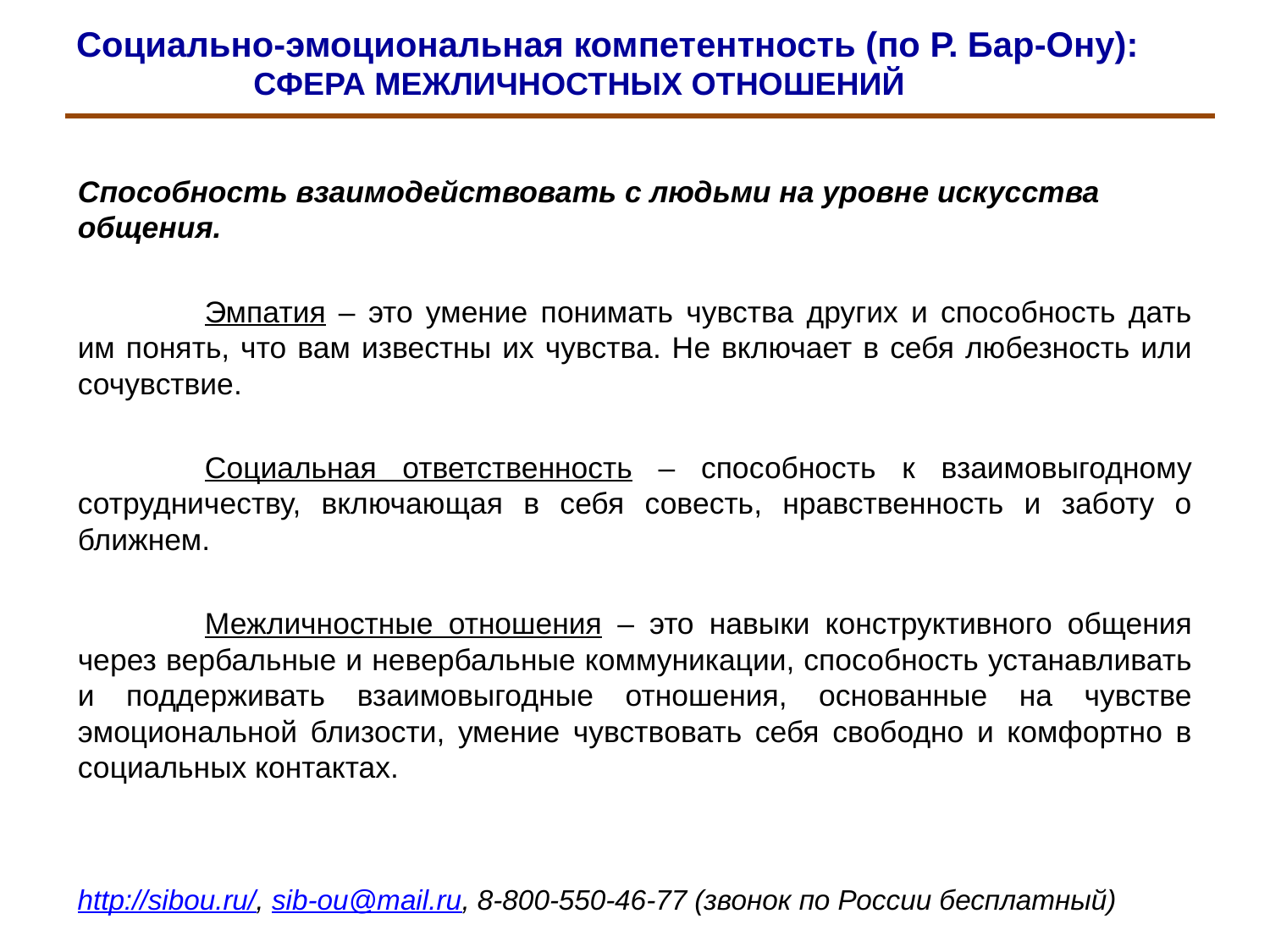

# Социально-эмоциональная компетентность (по Р. Бар-Ону): СФЕРА МЕЖЛИЧНОСТНЫХ ОТНОШЕНИЙ
Способность взаимодействовать с людьми на уровне искусства общения.

	Эмпатия – это умение понимать чувства других и способность дать им понять, что вам известны их чувства. Не включает в себя любезность или сочувствие.

	Социальная ответственность – способность к взаимовыгодному сотрудничеству, включающая в себя совесть, нравственность и заботу о ближнем.

	Межличностные отношения – это навыки конструктивного общения через вербальные и невербальные коммуникации, способность устанавливать и поддерживать взаимовыгодные отношения, основанные на чувстве эмоциональной близости, умение чувствовать себя свободно и комфортно в социальных контактах.
6